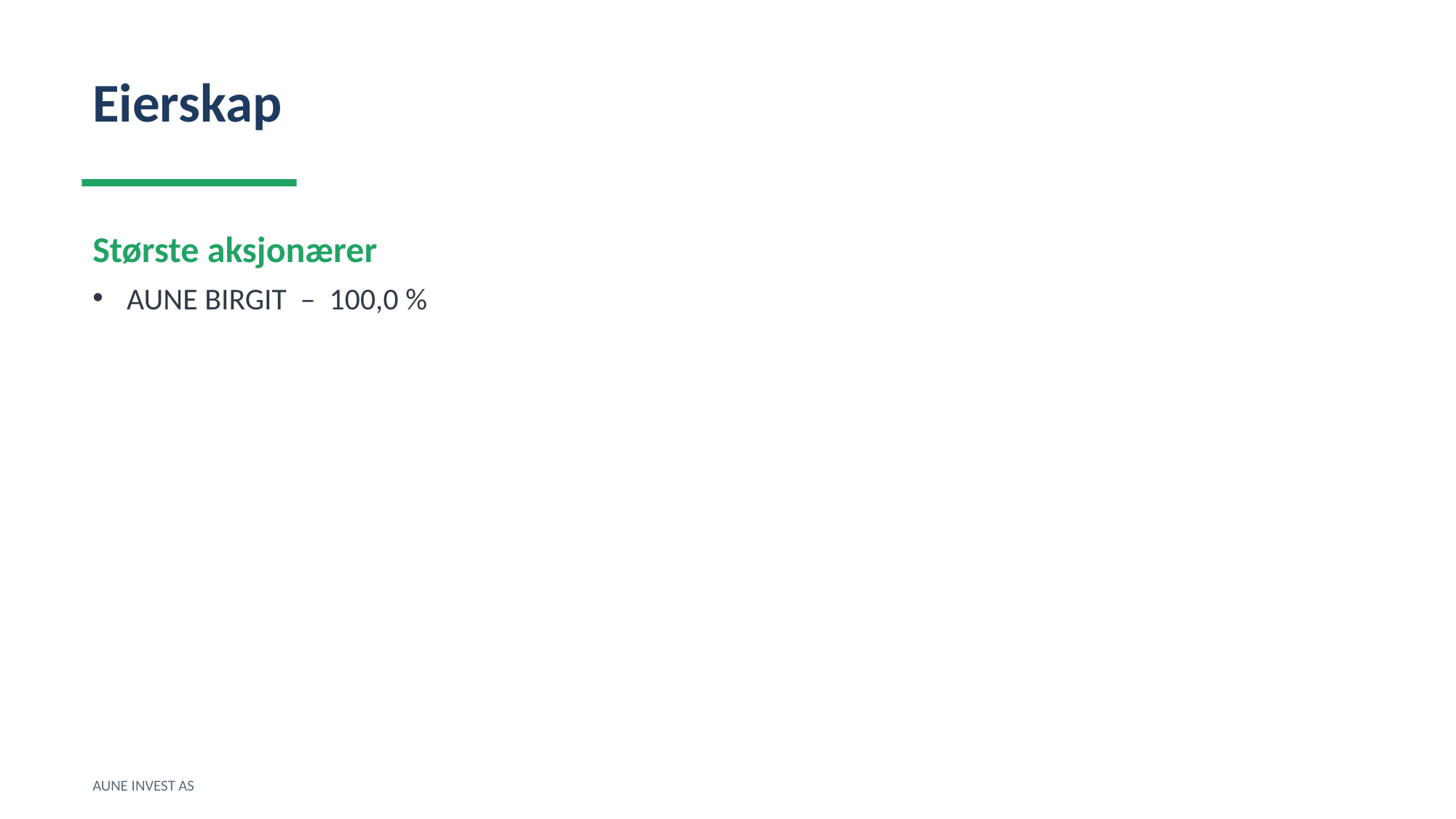

Eierskap

Største aksjonærer
AUNE BIRGIT  –  100,0 %
AUNE INVEST AS